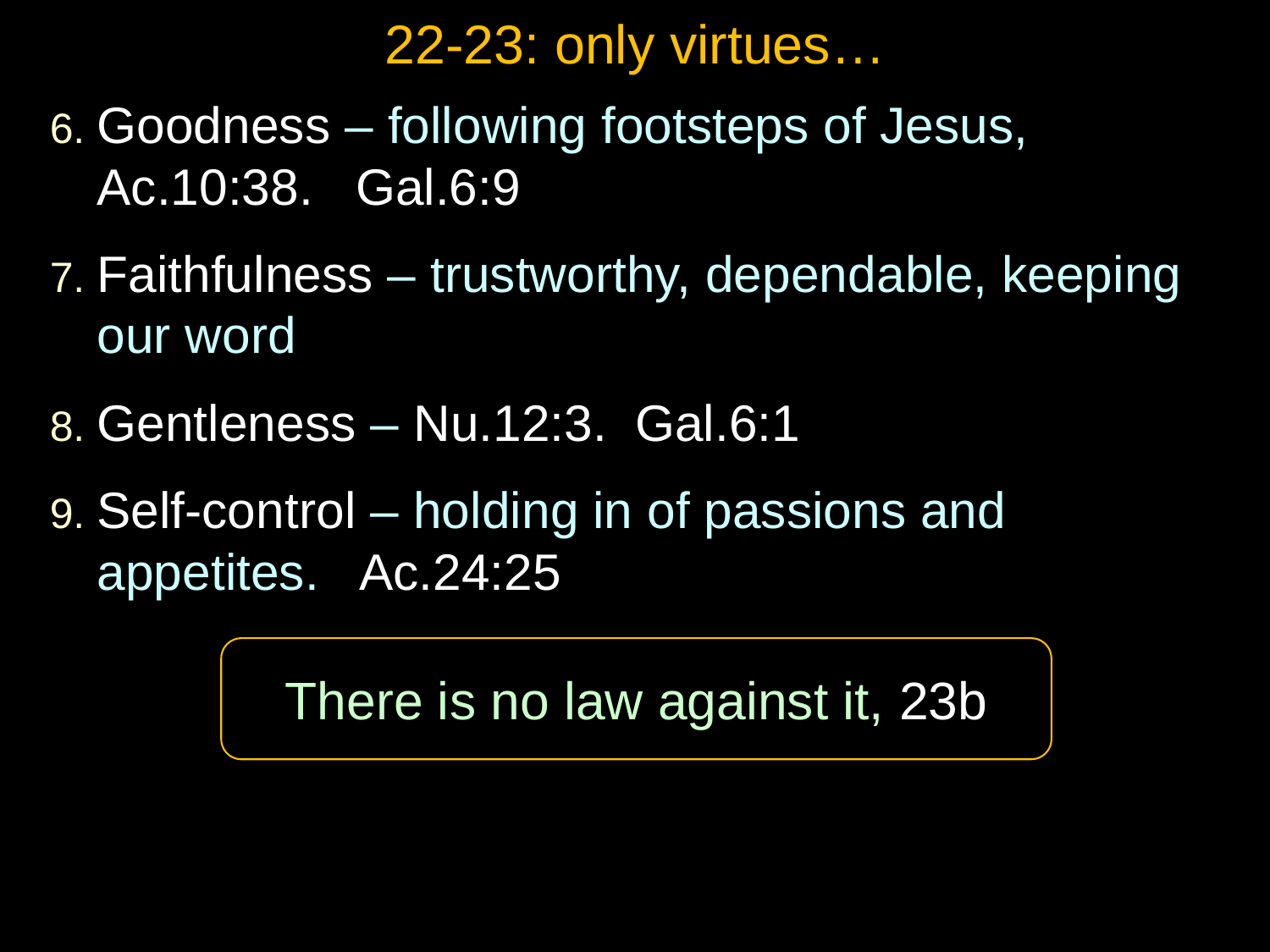

# 22-23: only virtues…
6. Goodness – following footsteps of Jesus, Ac.10:38.   Gal.6:9
7. Faithfulness – trustworthy, dependable, keeping our word
8. Gentleness – Nu.12:3.  Gal.6:1
9. Self-control – holding in of passions and appetites.   Ac.24:25

There is no law against it, 23b